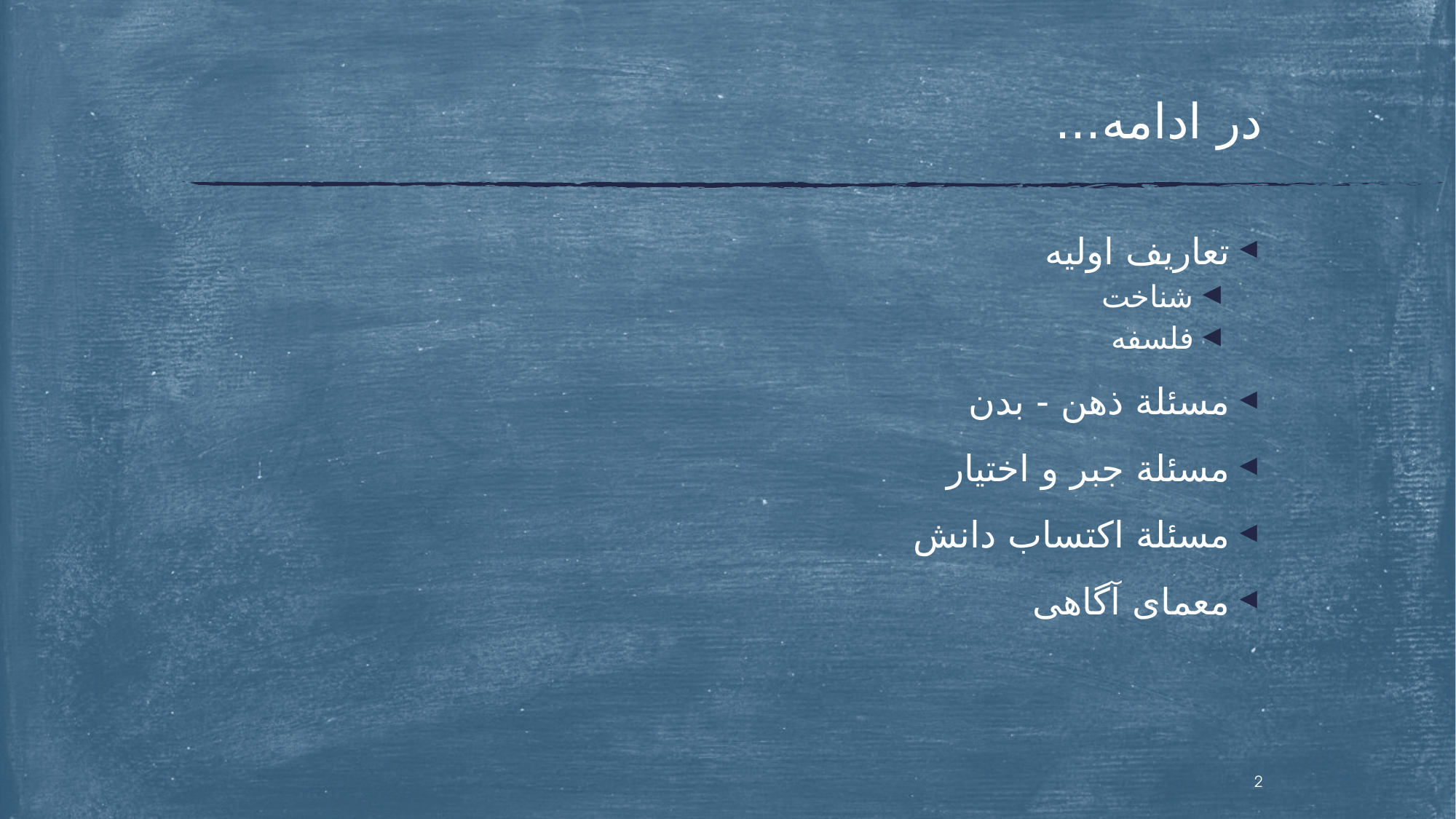

# در ادامه...
تعاریف اولیه
شناخت
فلسفه
مسئلة ذهن - بدن
مسئلة جبر و اختیار
مسئلة اکتساب دانش
معمای آگاهی
2